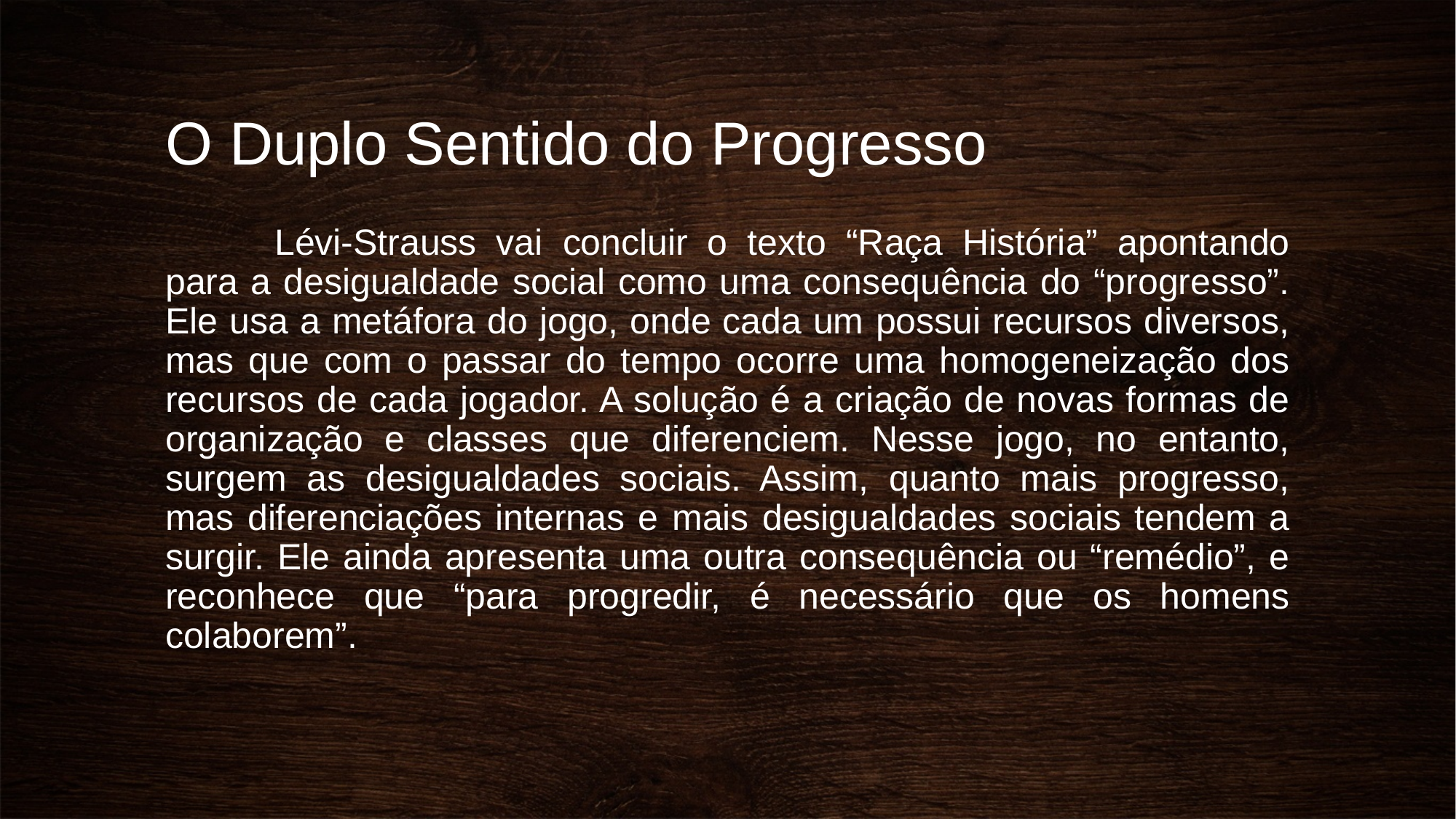

# O Duplo Sentido do Progresso
	Lévi-Strauss vai concluir o texto “Raça História” apontando para a desigualdade social como uma consequência do “progresso”. Ele usa a metáfora do jogo, onde cada um possui recursos diversos, mas que com o passar do tempo ocorre uma homogeneização dos recursos de cada jogador. A solução é a criação de novas formas de organização e classes que diferenciem. Nesse jogo, no entanto, surgem as desigualdades sociais. Assim, quanto mais progresso, mas diferenciações internas e mais desigualdades sociais tendem a surgir. Ele ainda apresenta uma outra consequência ou “remédio”, e reconhece que “para progredir, é necessário que os homens colaborem”.